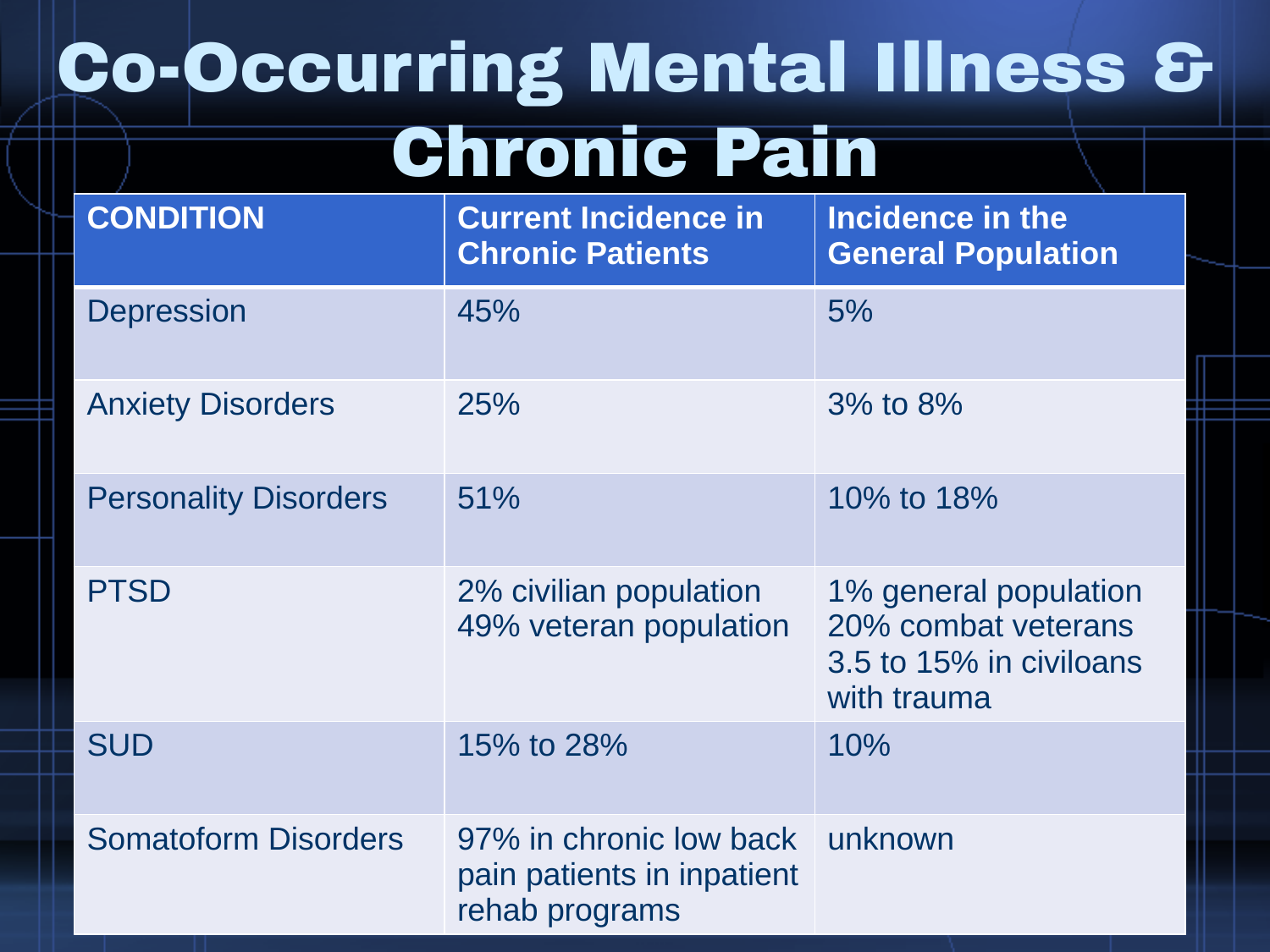

# Co-Occurring Mental Illness & Chronic Pain
| CONDITION | Current Incidence in Chronic Patients | Incidence in the General Population |
| --- | --- | --- |
| Depression | 45% | 5% |
| Anxiety Disorders | 25% | 3% to 8% |
| Personality Disorders | 51% | 10% to 18% |
| PTSD | 2% civilian population 49% veteran population | 1% general population 20% combat veterans 3.5 to 15% in civiloans with trauma |
| SUD | 15% to 28% | 10% |
| Somatoform Disorders | 97% in chronic low back pain patients in inpatient rehab programs | unknown |

5